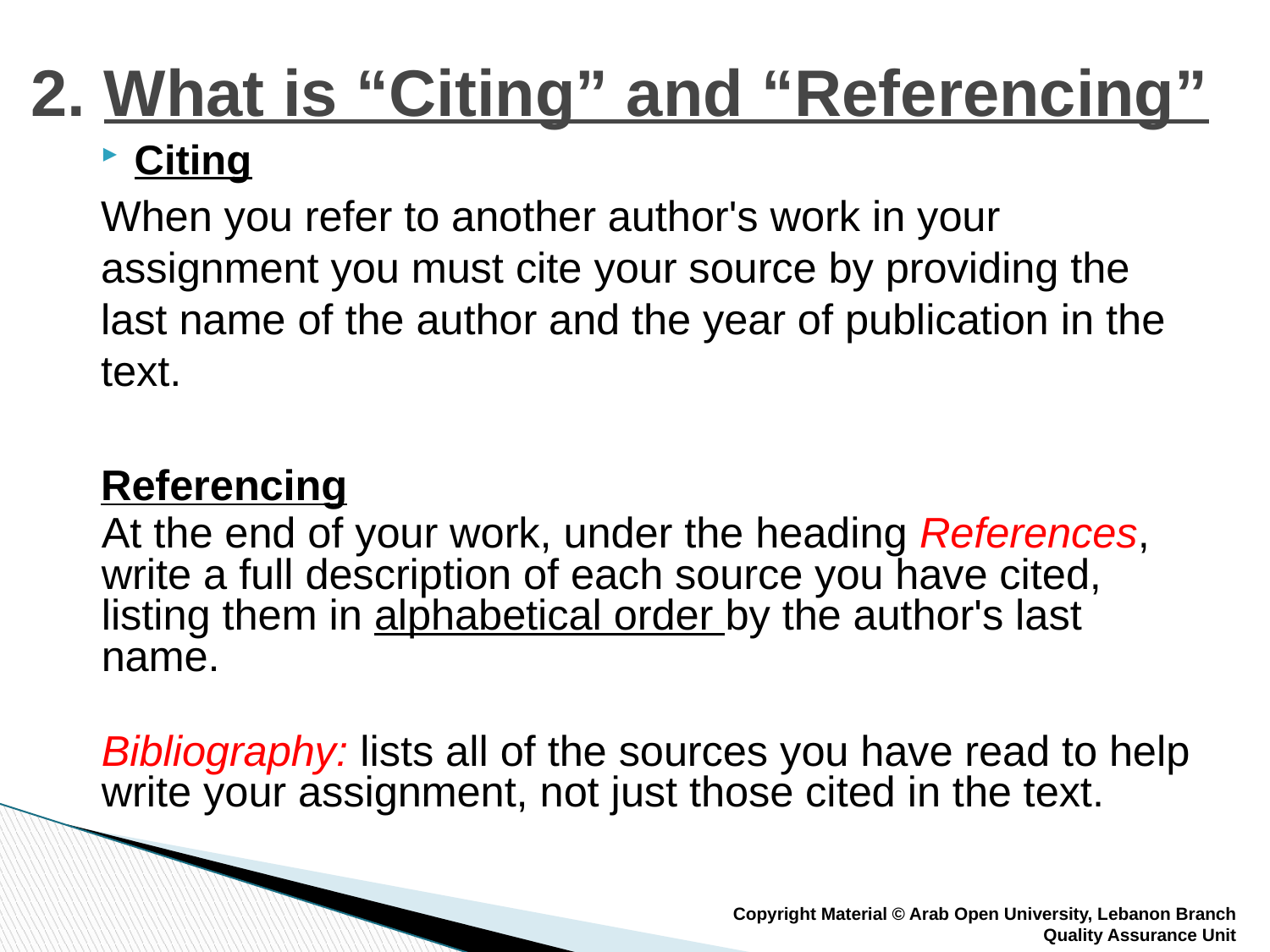

# 2. What is “Citing” and “Referencing”
Citing
When you refer to another author's work in your assignment you must cite your source by providing the last name of the author and the year of publication in the text.

Referencing
At the end of your work, under the heading References, write a full description of each source you have cited, listing them in alphabetical order by the author's last name.

Bibliography: lists all of the sources you have read to help write your assignment, not just those cited in the text.

Copyright Material © Arab Open University, Lebanon Branch
Quality Assurance Unit